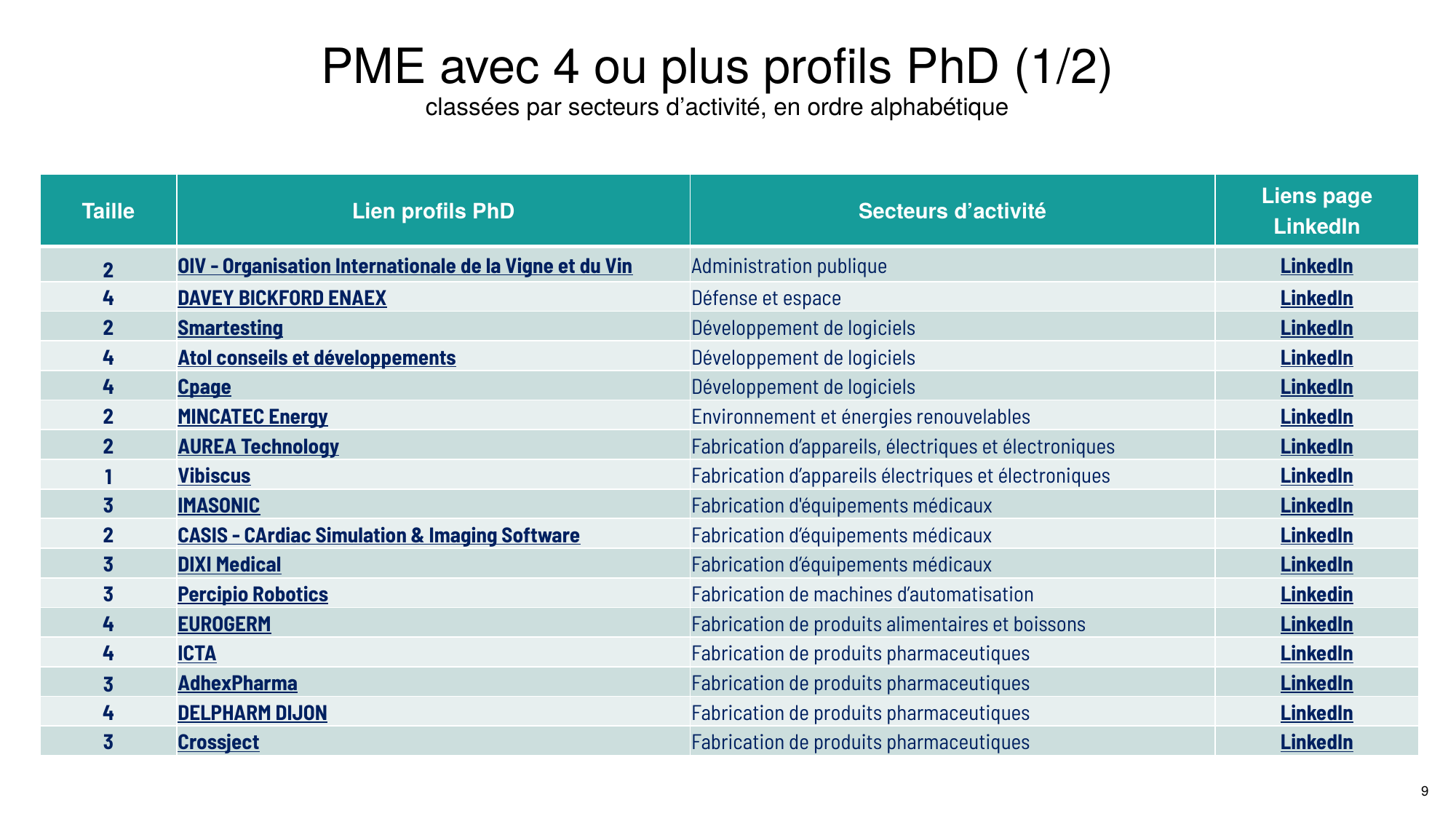

# PME avec 4 ou plus profils PhD (1/2) classées par secteurs d’activité, en ordre alphabétique
| Taille | Lien profils PhD | Secteurs d’activité | Liens page LinkedIn |
| --- | --- | --- | --- |
| 2 | OIV - Organisation Internationale de la Vigne et du Vin | Administration publique | LinkedIn |
| 4 | DAVEY BICKFORD ENAEX | Défense et espace | LinkedIn |
| 2 | Smartesting | Développement de logiciels | LinkedIn |
| 4 | Atol conseils et développements | Développement de logiciels | LinkedIn |
| 4 | Cpage | Développement de logiciels | LinkedIn |
| 2 | MINCATEC Energy | Environnement et énergies renouvelables | LinkedIn |
| 2 | AUREA Technology | Fabrication d’appareils, électriques et électroniques | LinkedIn |
| 1 | Vibiscus | Fabrication d’appareils électriques et électroniques | LinkedIn |
| 3 | IMASONIC | Fabrication d'équipements médicaux | LinkedIn |
| 2 | CASIS - CArdiac Simulation & Imaging Software | Fabrication d’équipements médicaux | LinkedIn |
| 3 | DIXI Medical | Fabrication d’équipements médicaux | LinkedIn |
| 3 | Percipio Robotics | Fabrication de machines d’automatisation | Linkedin |
| 4 | EUROGERM | Fabrication de produits alimentaires et boissons | LinkedIn |
| 4 | ICTA | Fabrication de produits pharmaceutiques | LinkedIn |
| 3 | AdhexPharma | Fabrication de produits pharmaceutiques | LinkedIn |
| 4 | DELPHARM DIJON | Fabrication de produits pharmaceutiques | LinkedIn |
| 3 | Crossject | Fabrication de produits pharmaceutiques | LinkedIn |

9